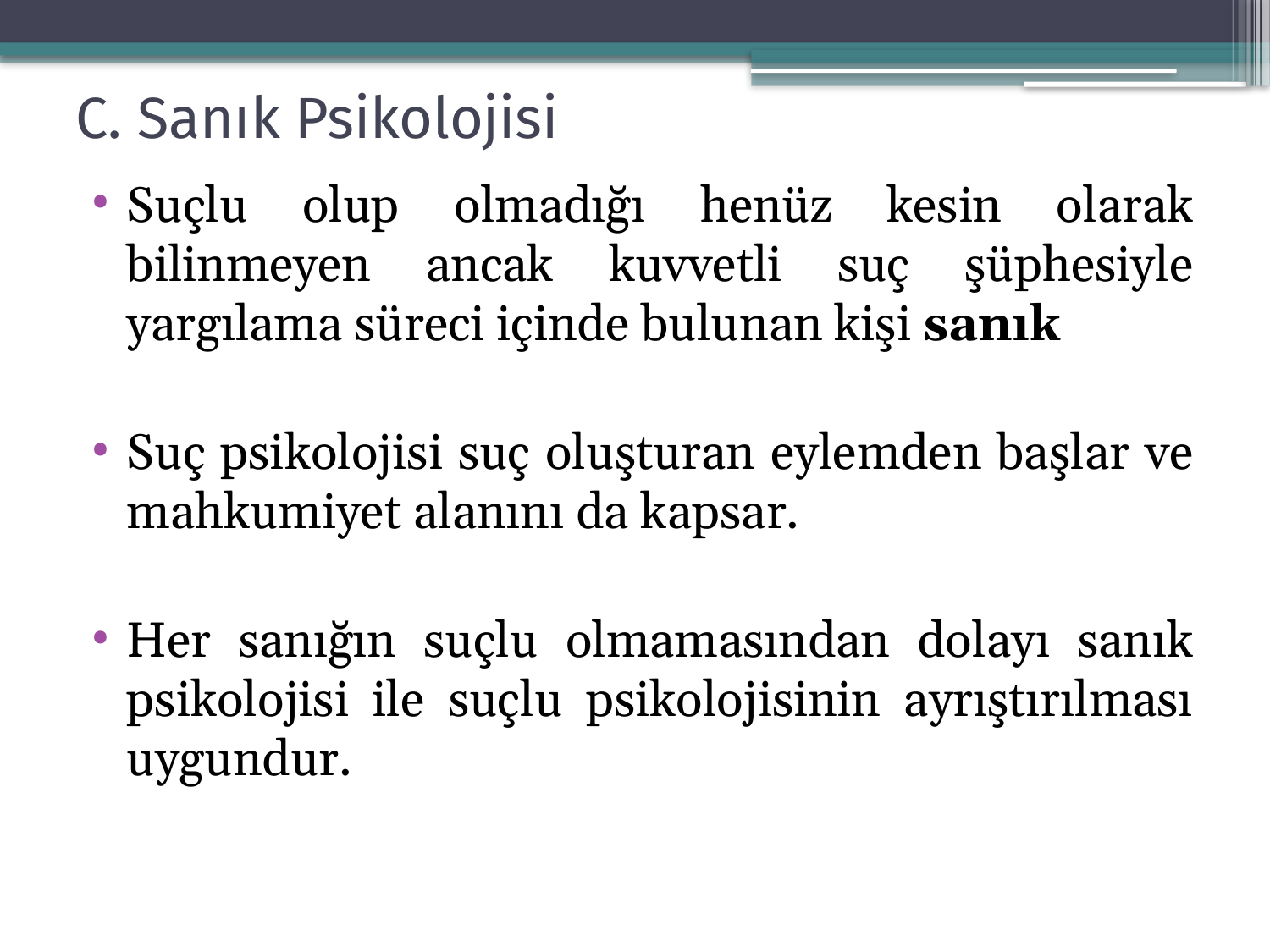

# C. Sanık Psikolojisi
Suçlu olup olmadığı henüz kesin olarak bilinmeyen ancak kuvvetli suç şüphesiyle yargılama süreci içinde bulunan kişi sanık

Suç psikolojisi suç oluşturan eylemden başlar ve mahkumiyet alanını da kapsar.

Her sanığın suçlu olmamasından dolayı sanık psikolojisi ile suçlu psikolojisinin ayrıştırılması uygundur.